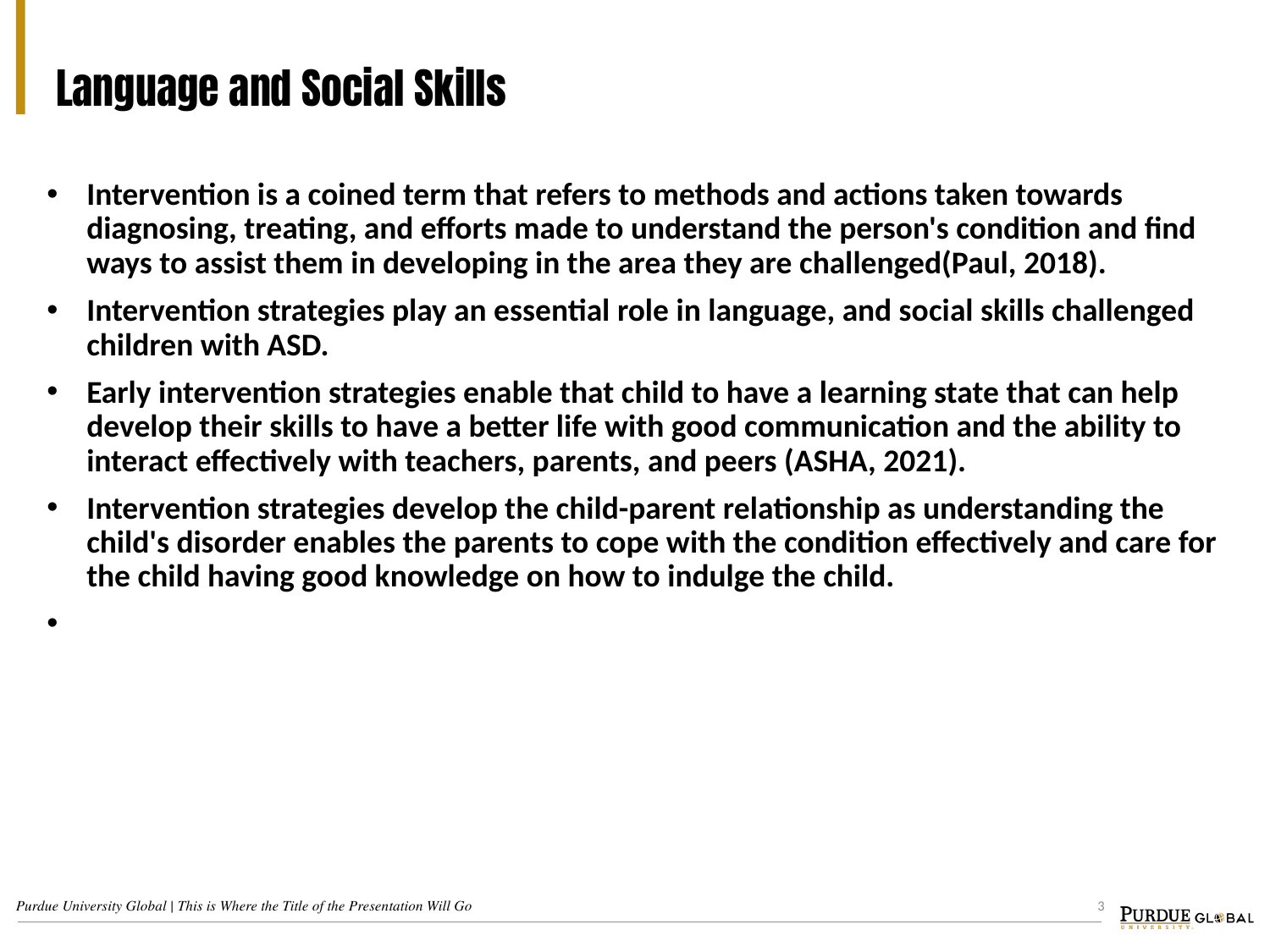

# Language and Social Skills
Intervention is a coined term that refers to methods and actions taken towards diagnosing, treating, and efforts made to understand the person's condition and find ways to assist them in developing in the area they are challenged(Paul, 2018).
Intervention strategies play an essential role in language, and social skills challenged children with ASD.
Early intervention strategies enable that child to have a learning state that can help develop their skills to have a better life with good communication and the ability to interact effectively with teachers, parents, and peers (ASHA, 2021).
Intervention strategies develop the child-parent relationship as understanding the child's disorder enables the parents to cope with the condition effectively and care for the child having good knowledge on how to indulge the child.

3
Purdue University Global | This is Where the Title of the Presentation Will Go